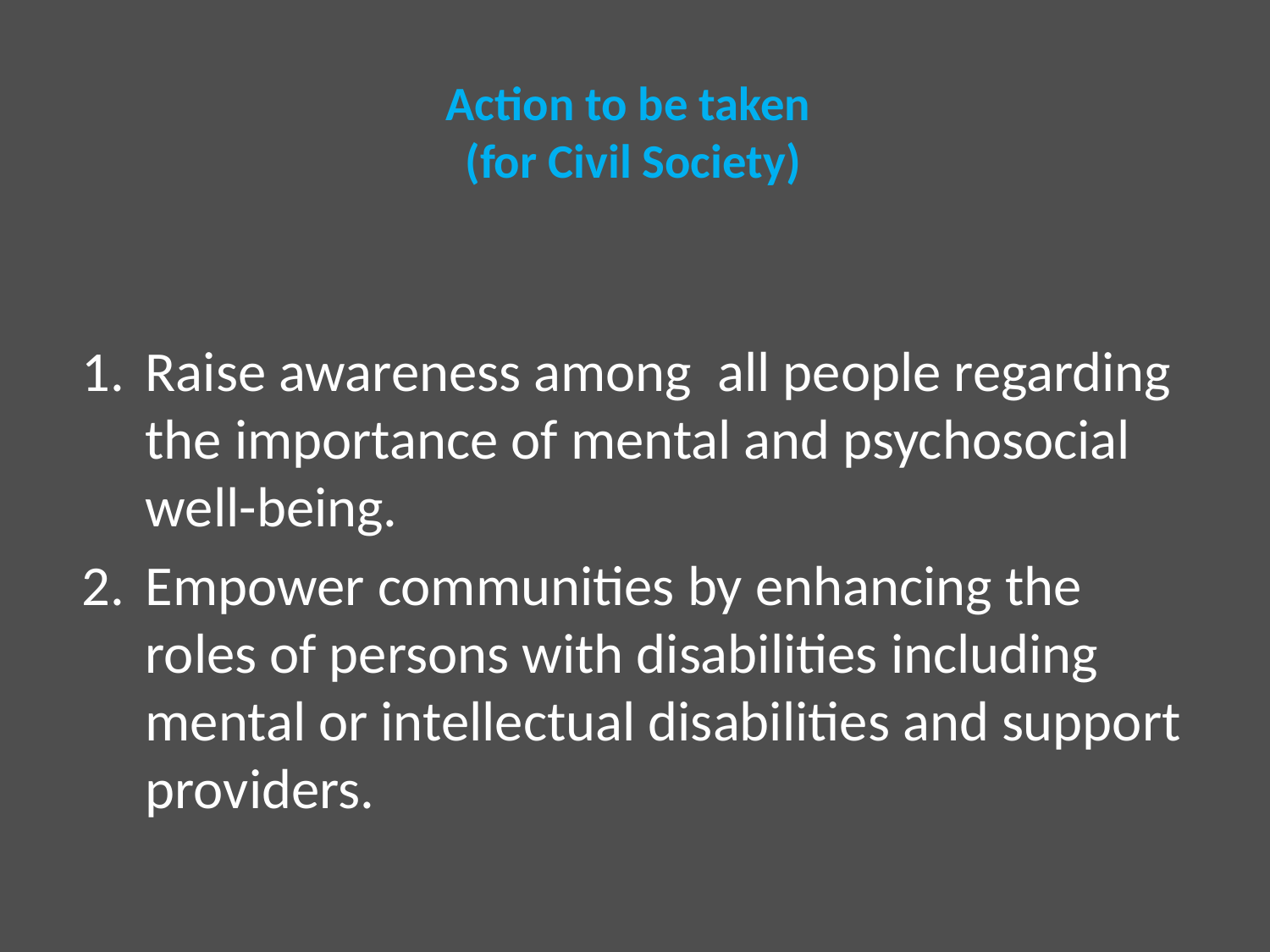

# Action to be taken (for Civil Society)
Raise awareness among  all people regarding the importance of mental and psychosocial well-being.
Empower communities by enhancing the roles of persons with disabilities including mental or intellectual disabilities and support providers.